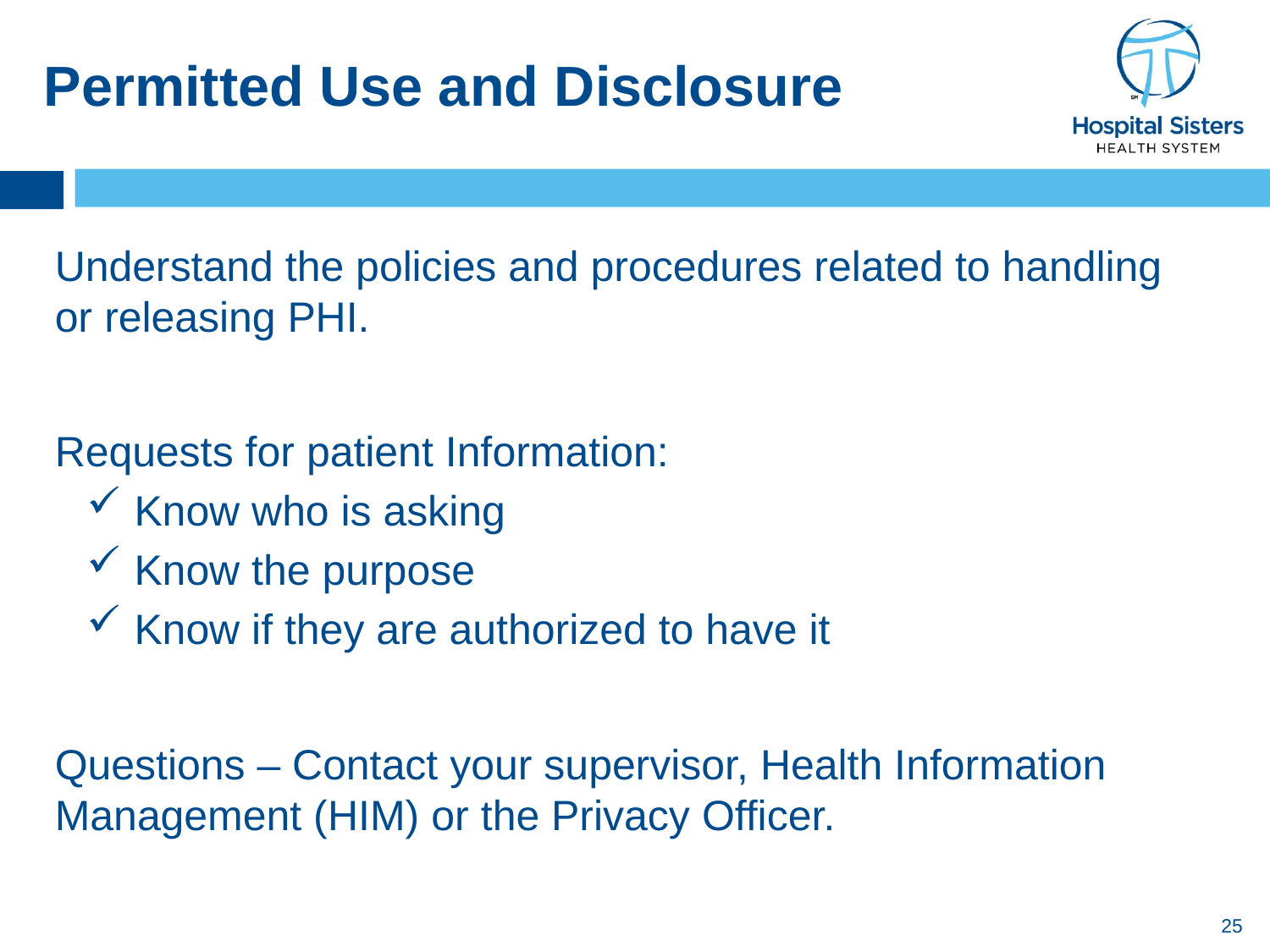

# Permitted Use and Disclosure
Understand the policies and procedures related to handling or releasing PHI.

Requests for patient Information:
Know who is asking
Know the purpose
Know if they are authorized to have it

Questions – Contact your supervisor, Health Information Management (HIM) or the Privacy Officer.

25